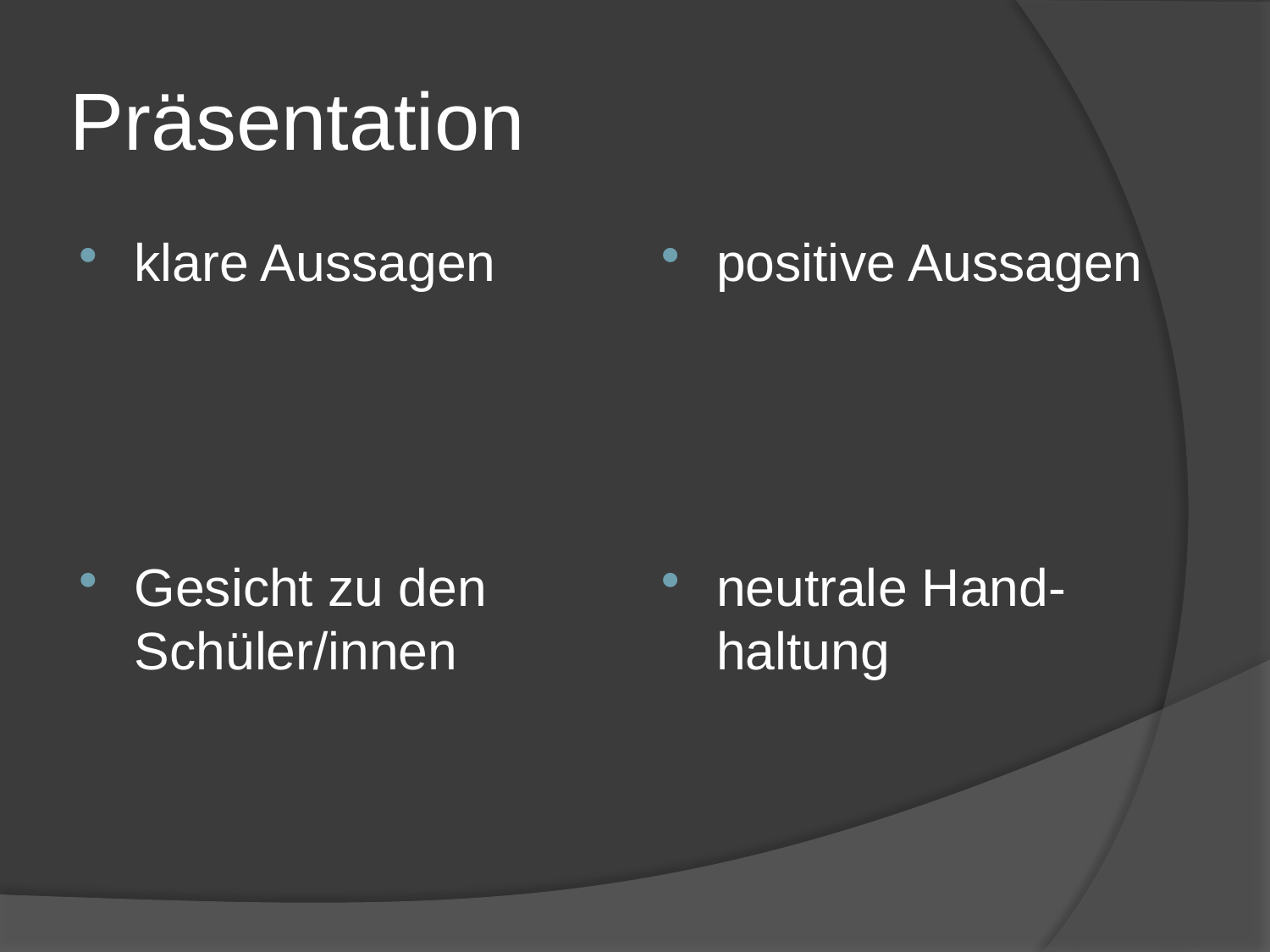

# Präsentation
klare Aussagen
positive Aussagen
Gesicht zu den Schüler/innen
neutrale Hand-haltung